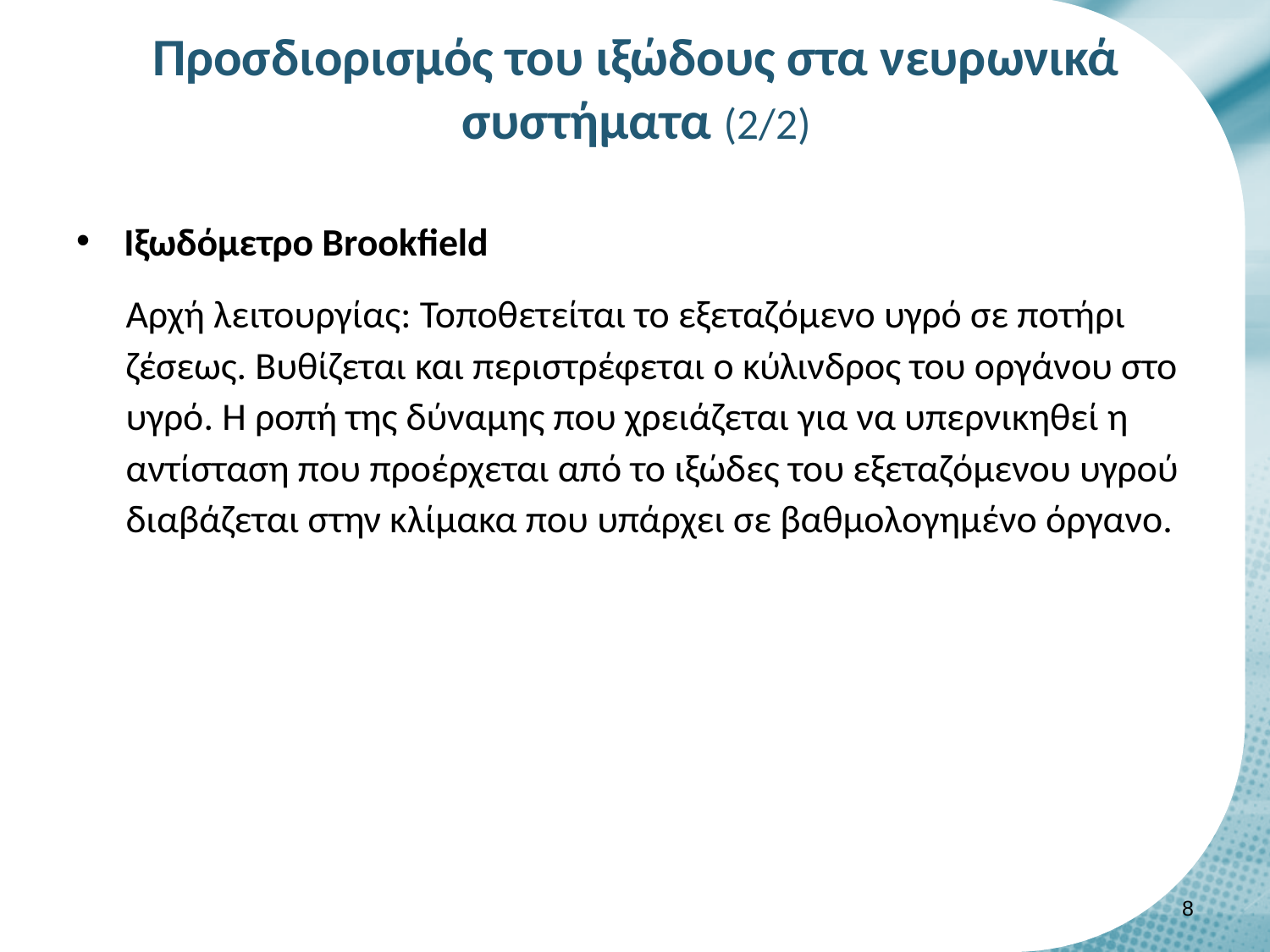

# Προσδιορισμός του ιξώδους στα νευρωνικά συστήματα (2/2)
Iξωδόμετρο Brookfield
Αρχή λειτουργίας: Toποθετείται το εξεταζόμενο υγρό σε ποτήρι ζέσεως. Βυθίζεται και περιστρέφεται ο κύλινδρος του οργάνου στο υγρό. H ροπή της δύναμης που χρειάζεται για να υπερνικηθεί η αντίσταση που προέρχεται από το ιξώδες του εξεταζόμενου υγρού διαβάζεται στην κλίμακα που υπάρχει σε βαθμολογημένο όργανο.

8